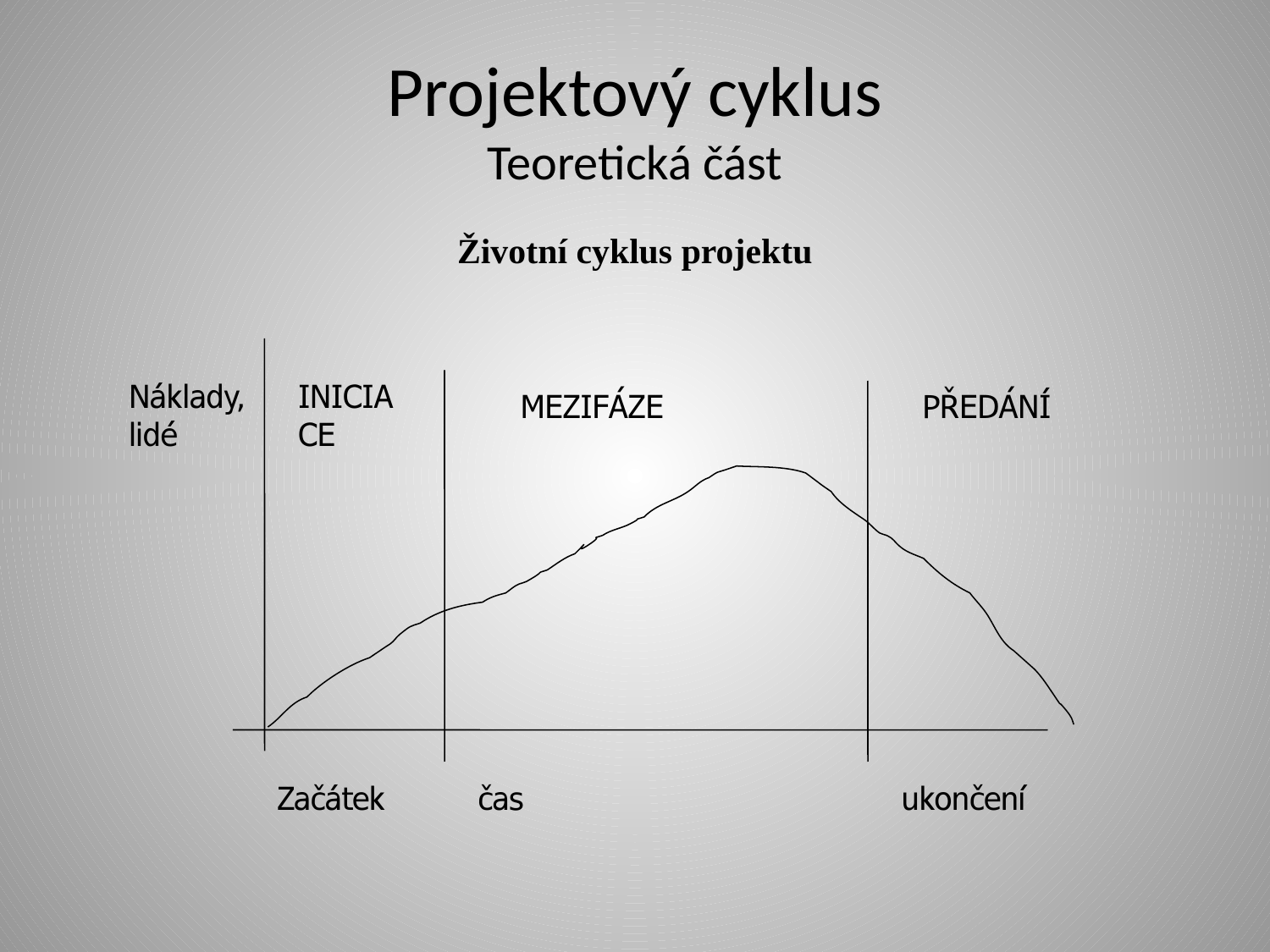

# Projektový cyklus Teoretická část
Životní cyklus projektu

Náklady, lidé
INICIACE

MEZIFÁZE

PŘEDÁNÍ

Začátek
čas

ukončení